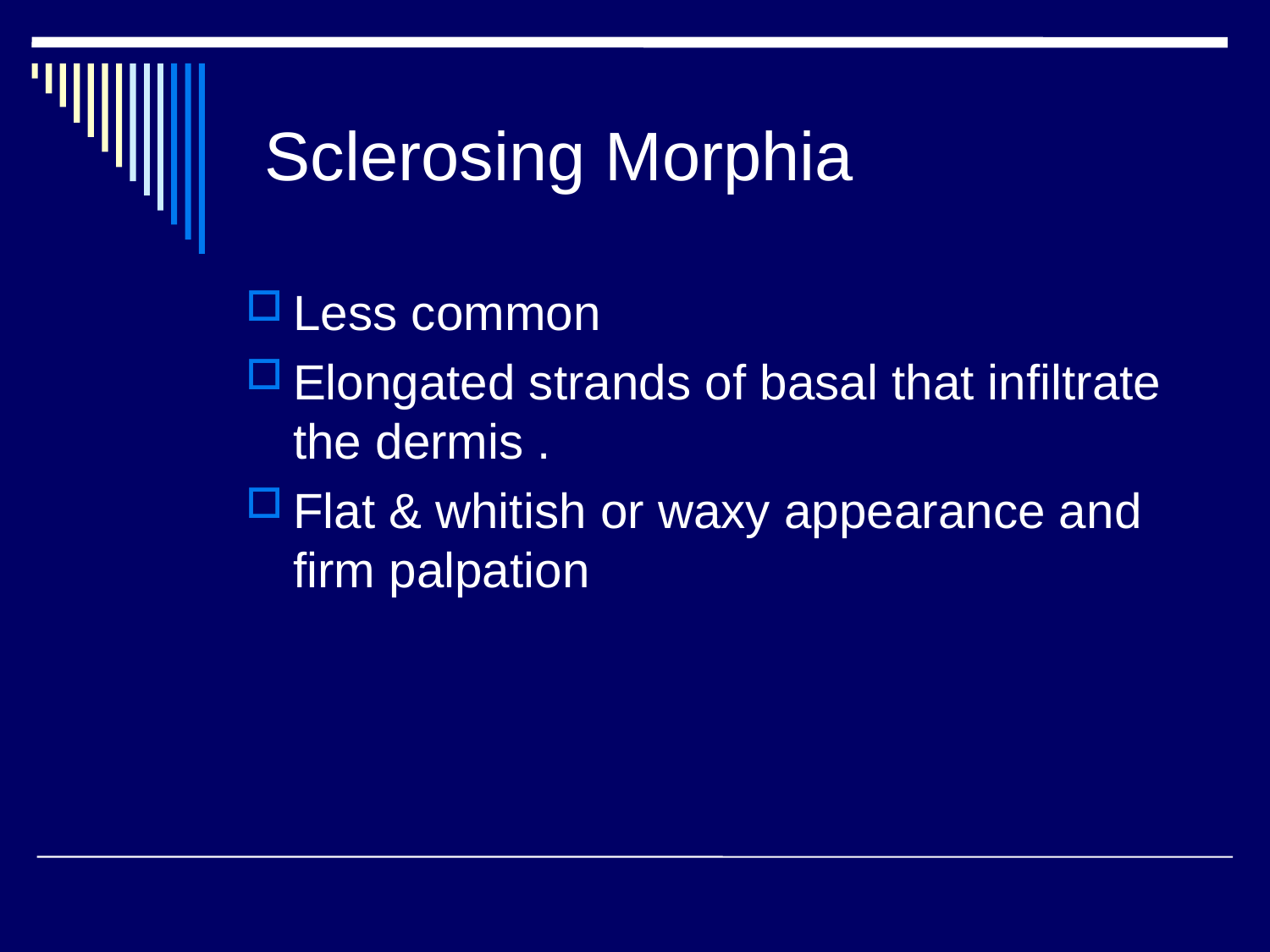

# Sclerosing Morphia
Less common
Elongated strands of basal that infiltrate the dermis .
Flat & whitish or waxy appearance and firm palpation